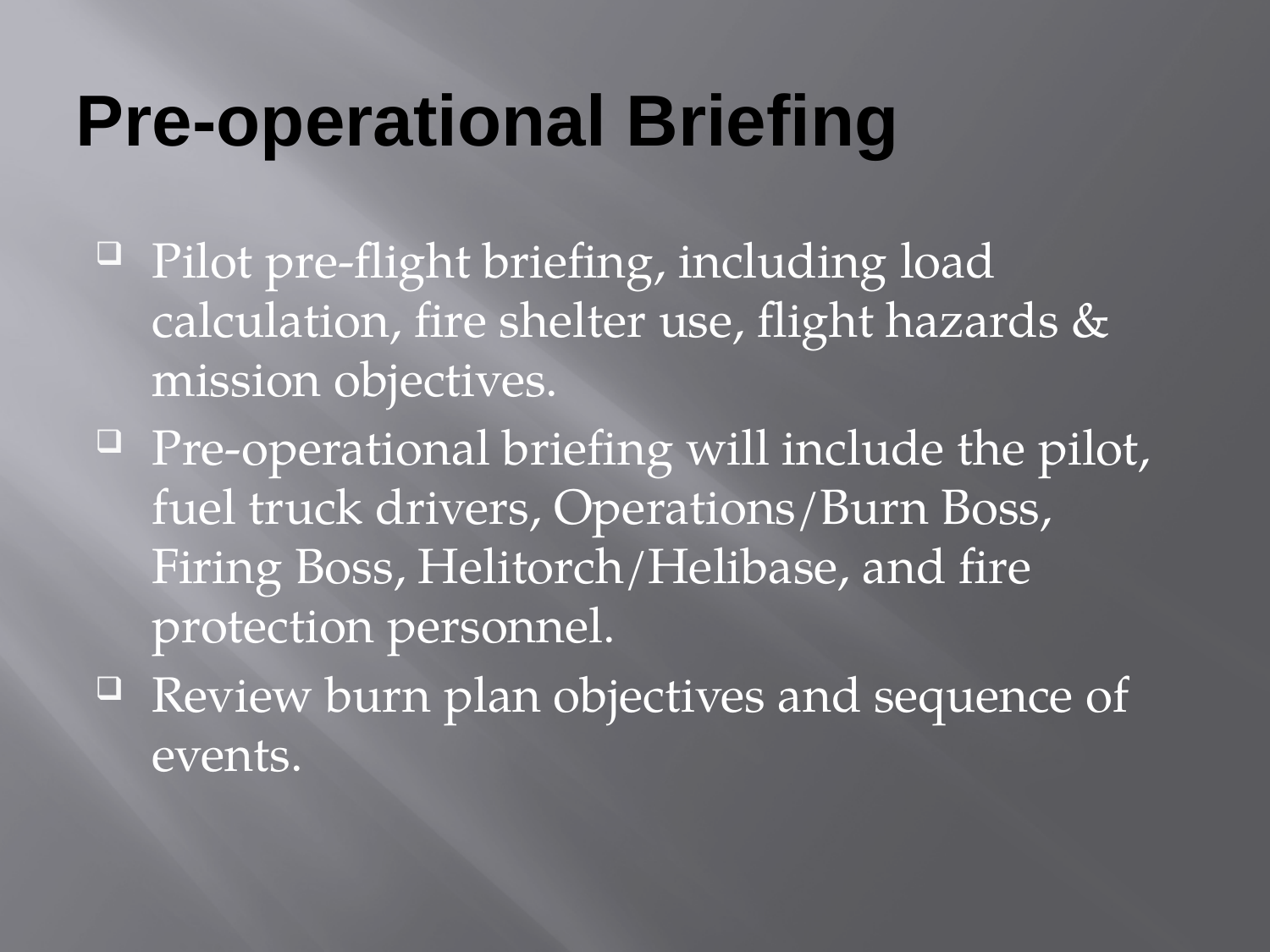

# Pre-operational Briefing
Pilot pre-flight briefing, including load calculation, fire shelter use, flight hazards & mission objectives.
Pre-operational briefing will include the pilot, fuel truck drivers, Operations/Burn Boss, Firing Boss, Helitorch/Helibase, and fire protection personnel.
Review burn plan objectives and sequence of events.